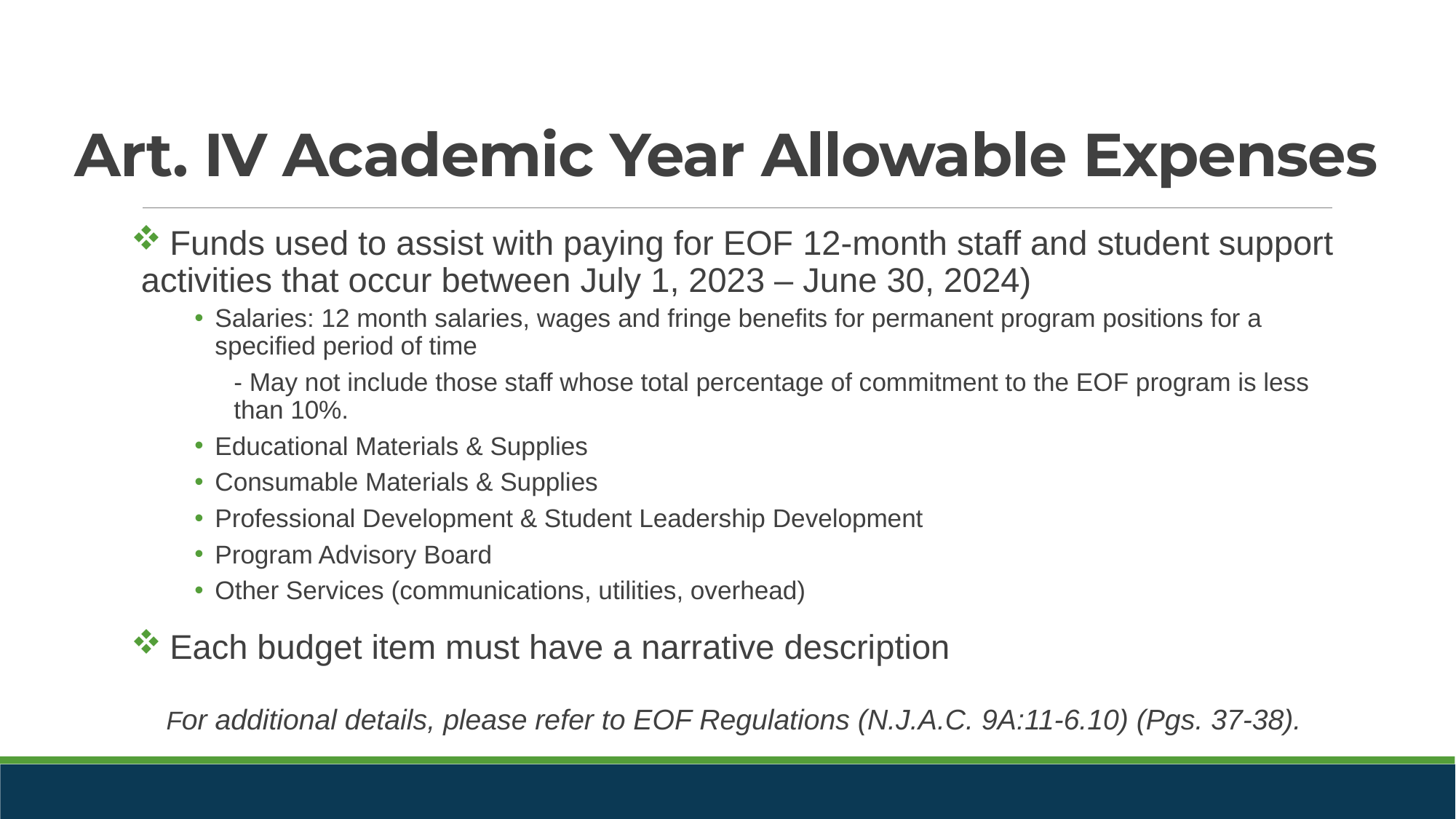

# Art. IV Academic Year Allowable Expenses
 Funds used to assist with paying for EOF 12-month staff and student support activities that occur between July 1, 2023 – June 30, 2024)
Salaries: 12 month salaries, wages and fringe benefits for permanent program positions for a specified period of time
- May not include those staff whose total percentage of commitment to the EOF program is less than 10%.
Educational Materials & Supplies
Consumable Materials & Supplies
Professional Development & Student Leadership Development
Program Advisory Board
Other Services (communications, utilities, overhead)
 Each budget item must have a narrative description
For additional details, please refer to EOF Regulations (N.J.A.C. 9A:11-6.10) (Pgs. 37-38).